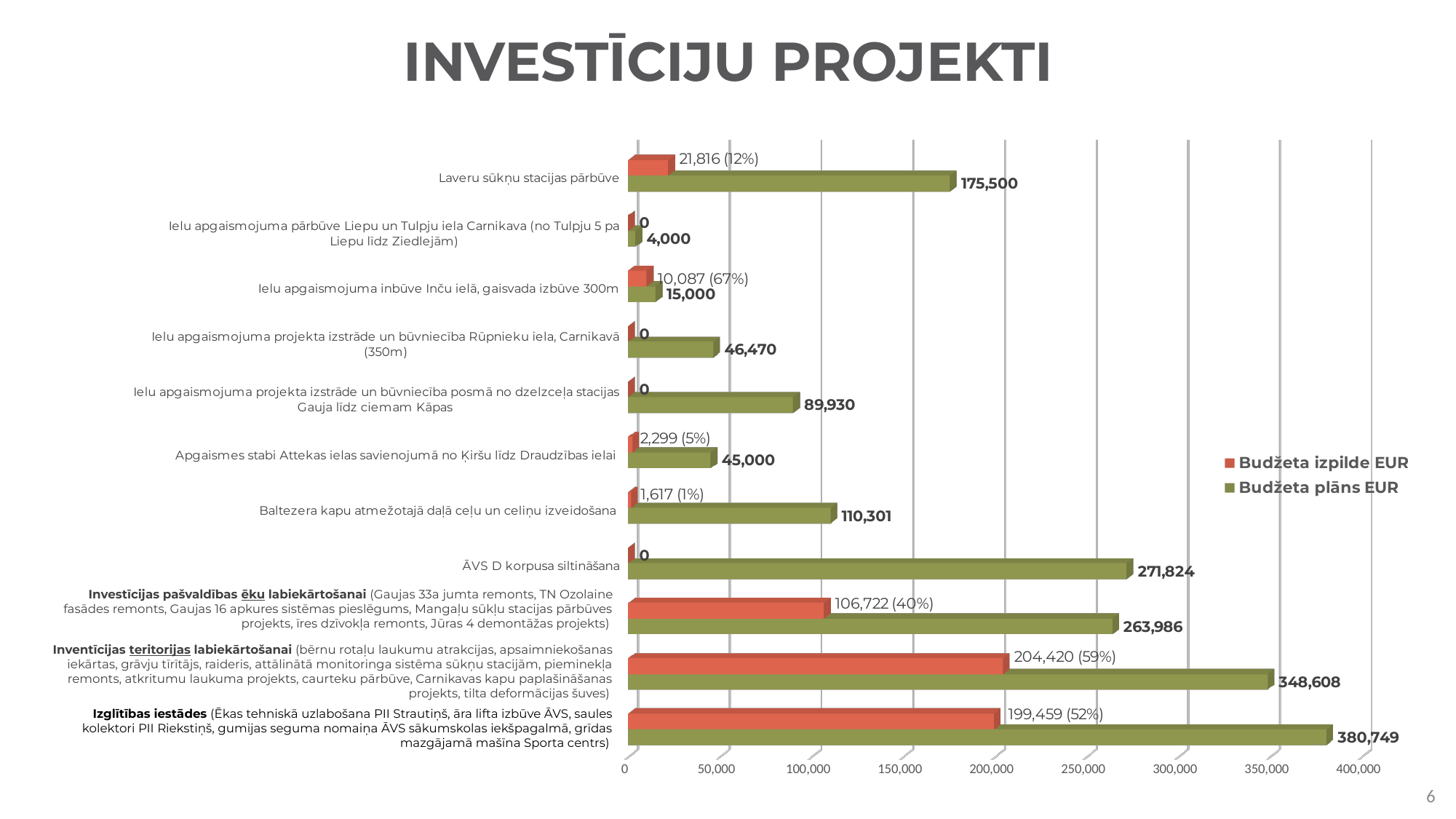

# INVESTĪCIJU PROJEKTI

[unsupported chart]

Investīcijas pašvaldības ēku labiekārtošanai (Gaujas 33a jumta remonts, TN Ozolaine fasādes remonts, Gaujas 16 apkures sistēmas pieslēgums, Mangaļu sūkļu stacijas pārbūves projekts, īres dzīvokļa remonts, Jūras 4 demontāžas projekts)
Inventīcijas teritorijas labiekārtošanai (bērnu rotaļu laukumu atrakcijas, apsaimniekošanas iekārtas, grāvju tīrītājs, raideris, attālinātā monitoringa sistēma sūkņu stacijām, pieminekļa remonts, atkritumu laukuma projekts, caurteku pārbūve, Carnikavas kapu paplašināšanas projekts, tilta deformācijas šuves)
Izglītības iestādes (Ēkas tehniskā uzlabošana PII Strautiņš, āra lifta izbūve ĀVS, saules kolektori PII Riekstiņš, gumijas seguma nomaiņa ĀVS sākumskolas iekšpagalmā, grīdas mazgājamā mašīna Sporta centrs)
6